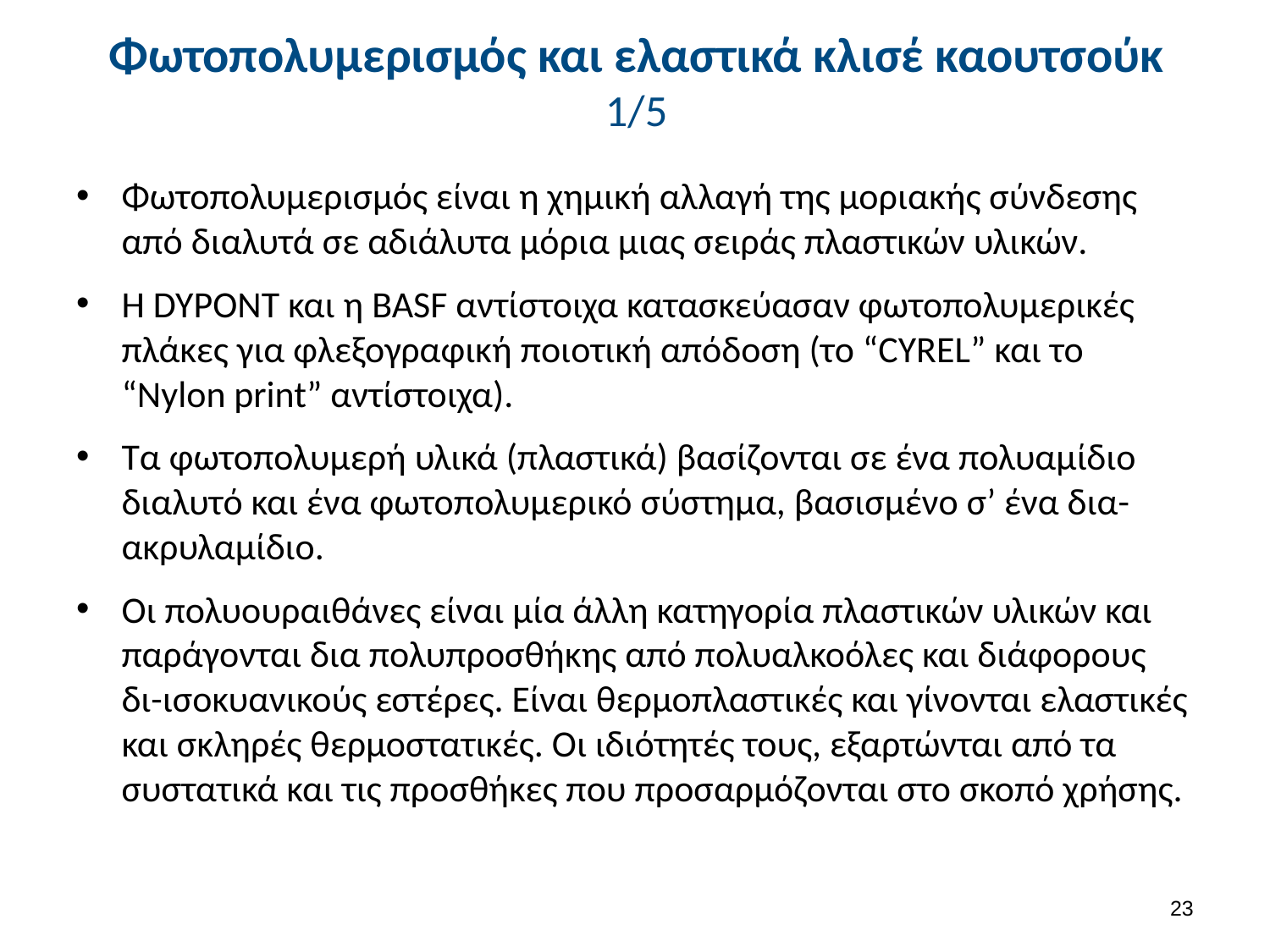

# Φωτοπολυμερισμός και ελαστικά κλισέ καουτσούκ 1/5
Φωτοπολυμερισμός είναι η χημική αλλαγή της μοριακής σύνδεσης από διαλυτά σε αδιάλυτα μόρια μιας σειράς πλαστικών υλικών.
Η DYPONT και η BASF αντίστοιχα κατασκεύασαν φωτοπολυμερικές πλάκες για φλεξογραφική ποιοτική απόδοση (το “CYREL” και το “Nylon print” αντίστοιχα).
Τα φωτοπολυμερή υλικά (πλαστικά) βασίζονται σε ένα πολυαμίδιο διαλυτό και ένα φωτοπολυμερικό σύστημα, βασισμένο σ’ ένα δια-ακρυλαμίδιο.
Οι πολυουραιθάνες είναι μία άλλη κατηγορία πλαστικών υλικών και παράγονται δια πολυπροσθήκης από πολυαλκοόλες και διάφορους δι-ισοκυανικούς εστέρες. Είναι θερμοπλαστικές και γίνονται ελαστικές και σκληρές θερμοστατικές. Οι ιδιότητές τους, εξαρτώνται από τα συστατικά και τις προσθήκες που προσαρμόζονται στο σκοπό χρήσης.
23